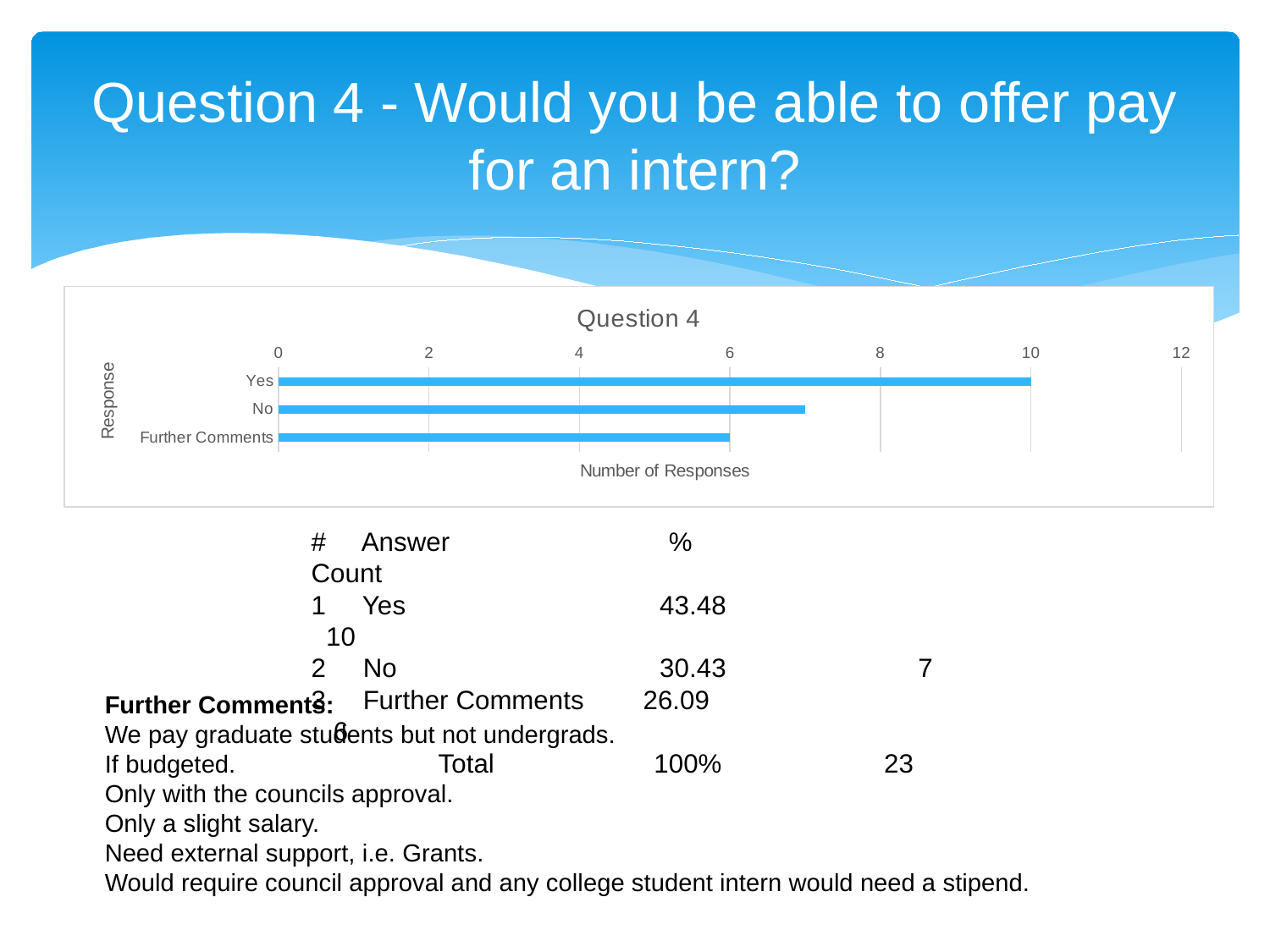

# Question 4 - Would you be able to offer pay for an intern?

### Chart: Question 4

| Category | Yes No Further Comments |
|---|---|
| Yes | 10.0 |
| No | 7.0 |
| Further Comments | 6.0 |
#     Answer	              %	                 Count
1     Yes	                              43.48	                     10
2     No	                              30.43                          7
3     Further Comments        26.09	                      6
	Total	            100%                      23
Further Comments:
We pay graduate students but not undergrads.
If budgeted.
Only with the councils approval.
Only a slight salary.
Need external support, i.e. Grants.
Would require council approval and any college student intern would need a stipend.